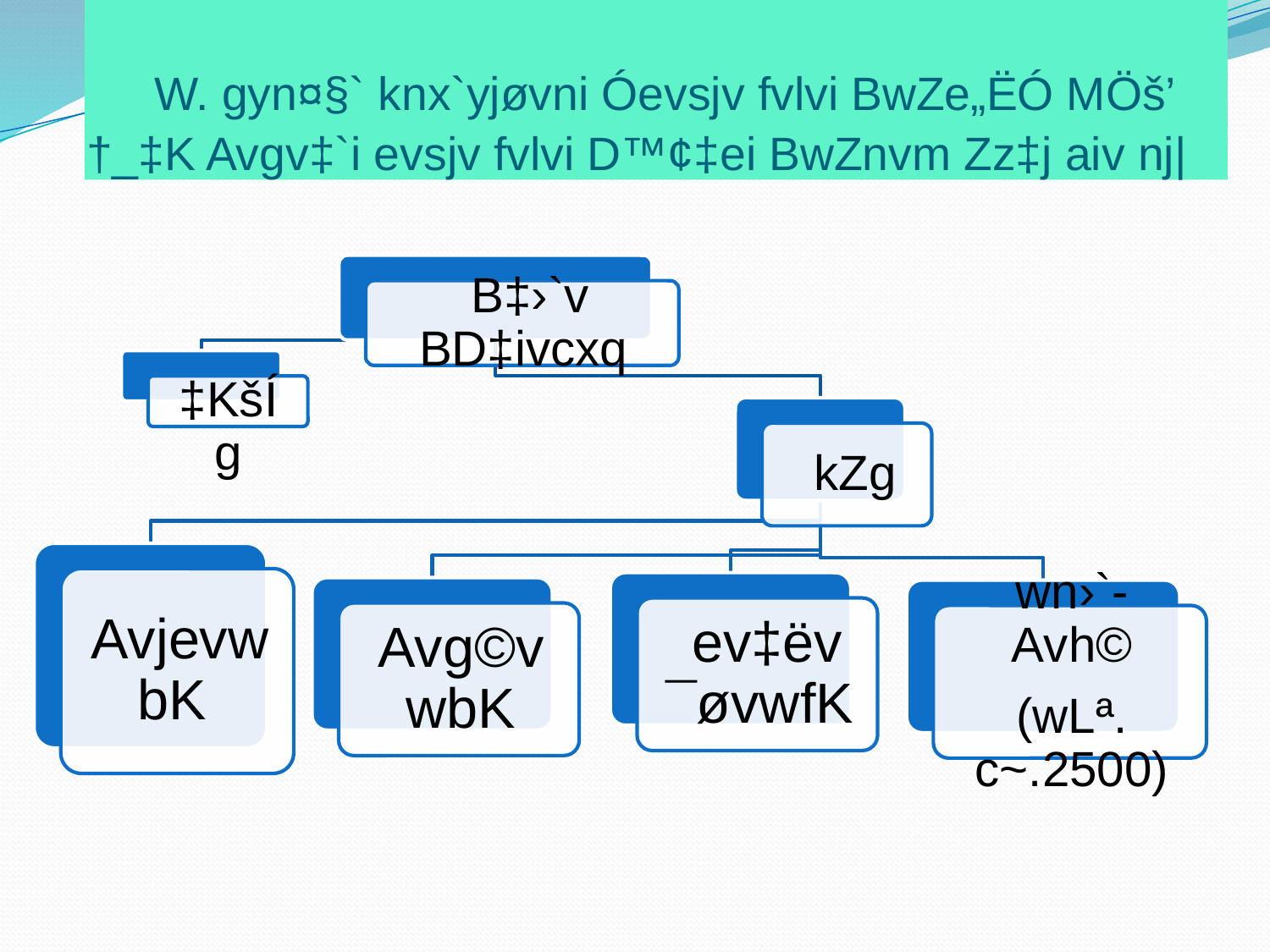

# W. gyn¤§` knx`yjøvni Óevsjv fvlvi BwZe„ËÓ MÖš’ †_‡K Avgv‡`i evsjv fvlvi D™¢‡ei BwZnvm Zz‡j aiv nj|
 B‡›`v BD‡ivcxq
 ‡KšÍg
 kZg
AvjevwbK
Avg©vwbK
 ev‡ëv ¯øvwfK
wn›`- Avh©
(wLª. c~.2500)